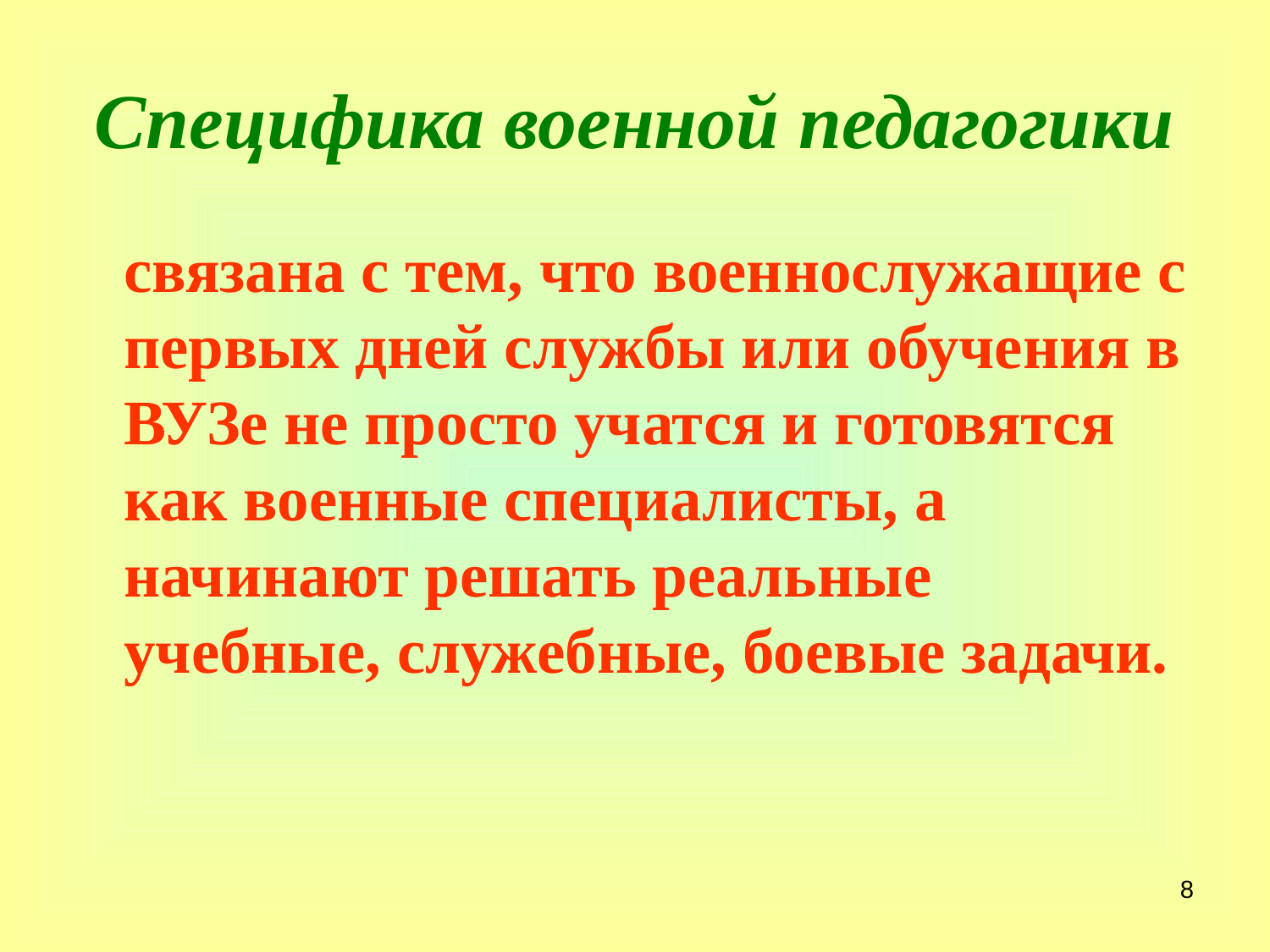

# Специфика военной педагогики
   связана с тем, что военнослужащие с первых дней службы или обучения в ВУЗе не просто учатся и готовятся как военные специалисты, а начинают решать реальные учебные, служебные, боевые задачи.
8